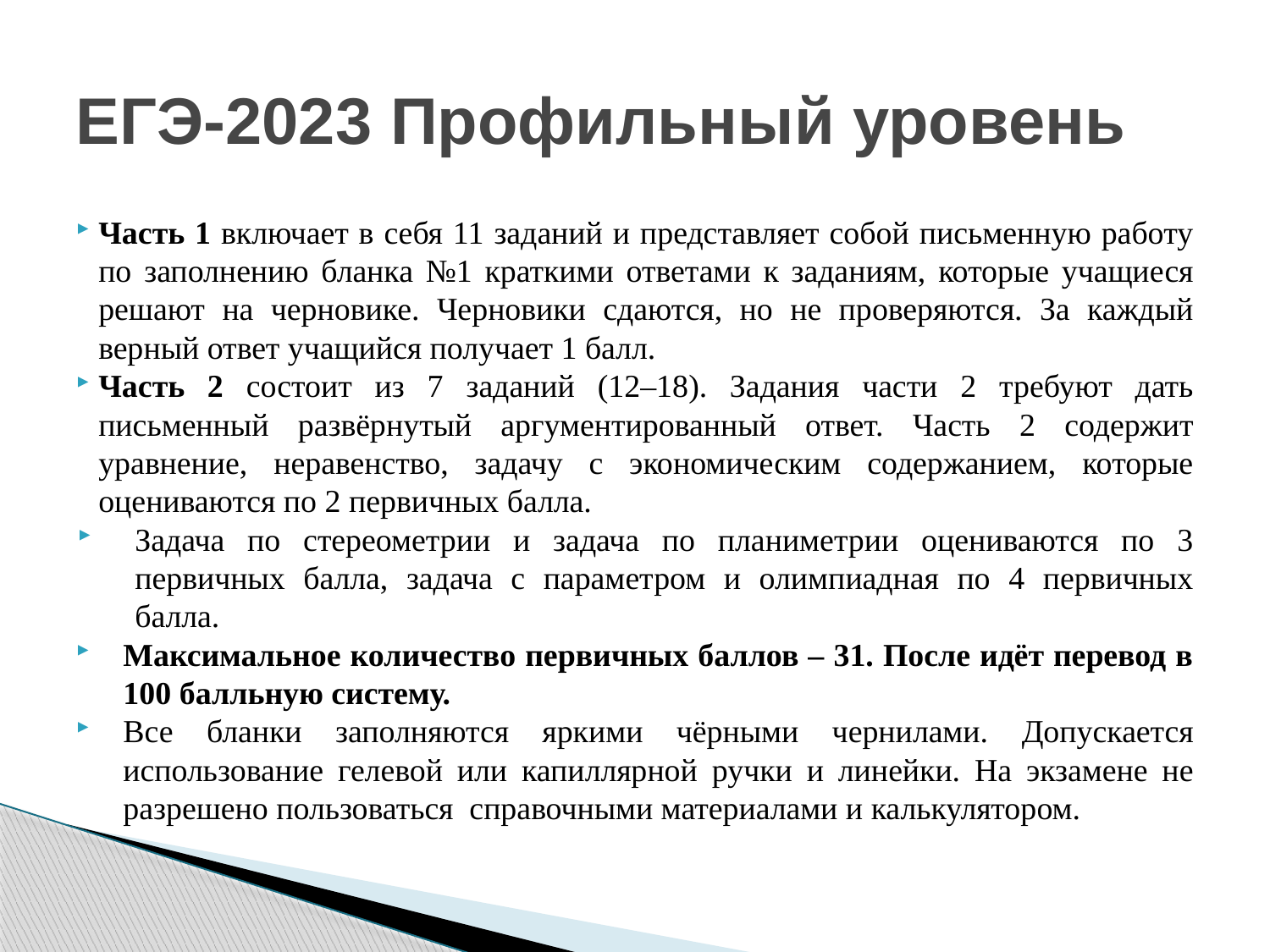

# ЕГЭ-2023 Профильный уровень
Часть 1 включает в себя 11 заданий и представляет собой письменную работу по заполнению бланка №1 краткими ответами к заданиям, которые учащиеся решают на черновике. Черновики сдаются, но не проверяются. За каждый верный ответ учащийся получает 1 балл.
Часть 2 состоит из 7 заданий (12–18). Задания части 2 требуют дать письменный развёрнутый аргументированный ответ. Часть 2 содержит уравнение, неравенство, задачу с экономическим содержанием, которые оцениваются по 2 первичных балла.
Задача по стереометрии и задача по планиметрии оцениваются по 3 первичных балла, задача с параметром и олимпиадная по 4 первичных балла.
Максимальное количество первичных баллов – 31. После идёт перевод в 100 балльную систему.
Все бланки заполняются яркими чёрными чернилами. Допускается использование гелевой или капиллярной ручки и линейки. На экзамене не разрешено пользоваться  справочными материалами и калькулятором.